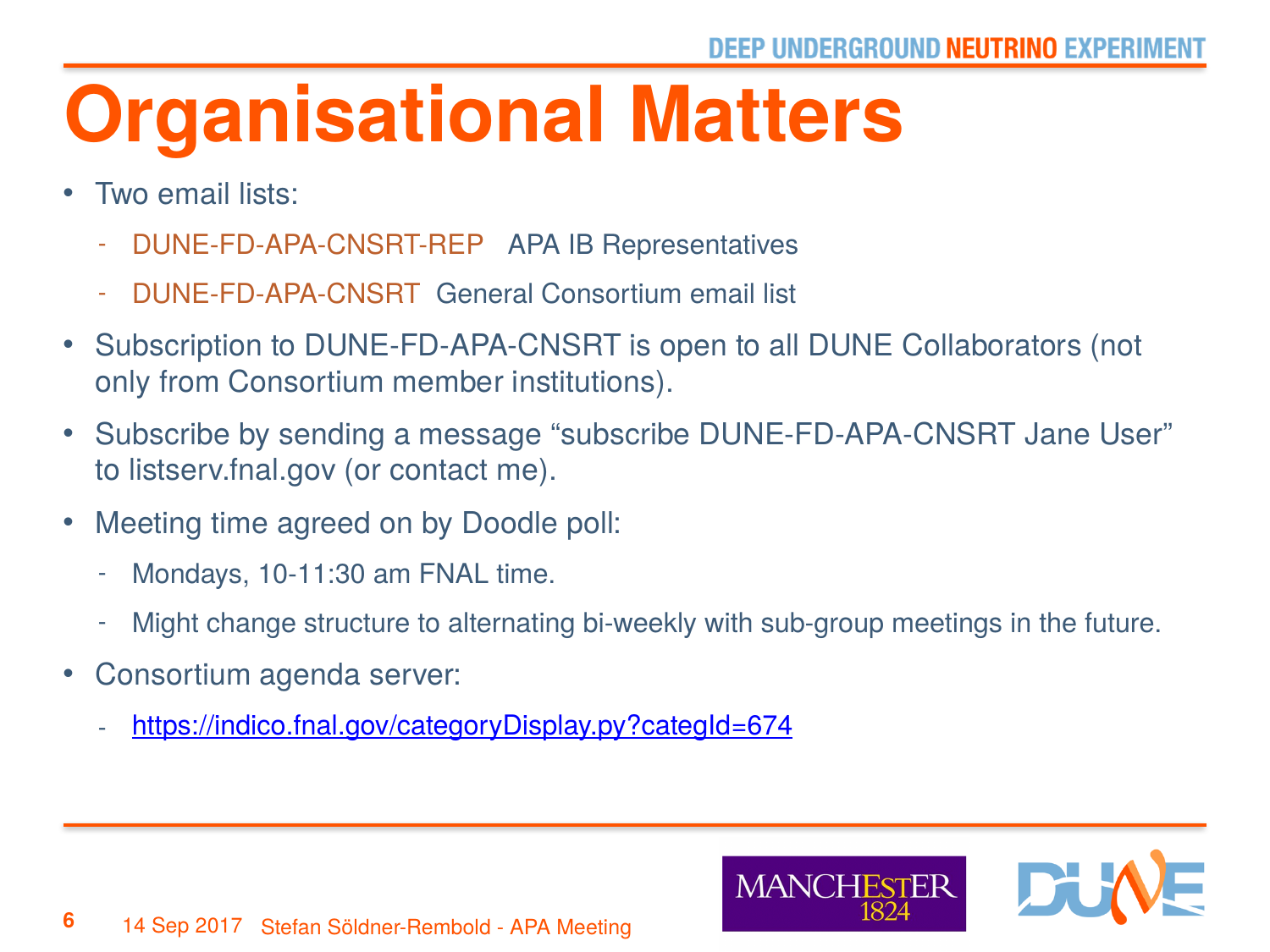

# Organisational Matters
Two email lists:
DUNE-FD-APA-CNSRT-REP   APA IB Representatives
DUNE-FD-APA-CNSRT  General Consortium email list
Subscription to DUNE-FD-APA-CNSRT is open to all DUNE Collaborators (not only from Consortium member institutions).
Subscribe by sending a message “subscribe DUNE-FD-APA-CNSRT Jane User” to listserv.fnal.gov (or contact me).
Meeting time agreed on by Doodle poll:
Mondays, 10-11:30 am FNAL time.
Might change structure to alternating bi-weekly with sub-group meetings in the future.
Consortium agenda server:
https://indico.fnal.gov/categoryDisplay.py?categId=674

6
14 Sep 2017
Stefan Söldner-Rembold - APA Meeting